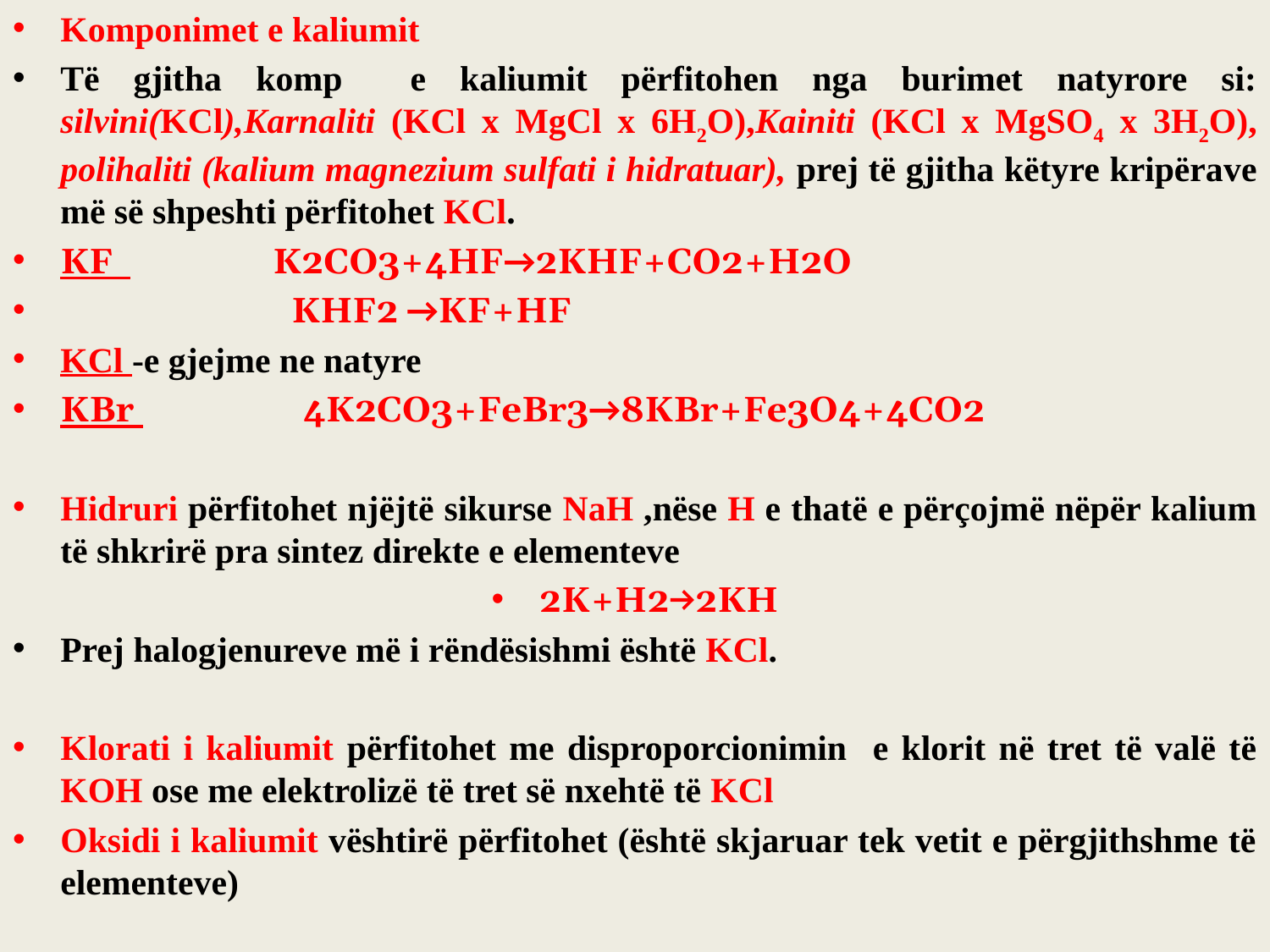

Komponimet e kaliumit
Të gjitha komp  e kaliumit përfitohen nga burimet natyrore si: silvini(KCl),Karnaliti (KCl x MgCl x 6H2O),Kainiti (KCl x MgSO4 x 3H2O), polihaliti (kalium magnezium sulfati i hidratuar), prej të gjitha këtyre kripërave më së shpeshti përfitohet KCl.
KF                  K2CO3+4HF→2KHF+CO2+H2O
                          KHF2 →KF+HF
KCl -e gjejme ne natyre
KBr                   4K2CO3+FeBr3→8KBr+Fe3O4+4CO2

Hidruri përfitohet njëjtë sikurse NaH ,nëse H e thatë e përçojmë nëpër kalium të shkrirë pra sintez direkte e elementeve
2K+H2→2KH
Prej halogjenureve më i rëndësishmi është KCl.

Klorati i kaliumit përfitohet me disproporcionimin  e klorit në tret të valë të KOH ose me elektrolizë të tret së nxehtë të KCl
Oksidi i kaliumit vështirë përfitohet (është skjaruar tek vetit e përgjithshme të elementeve)